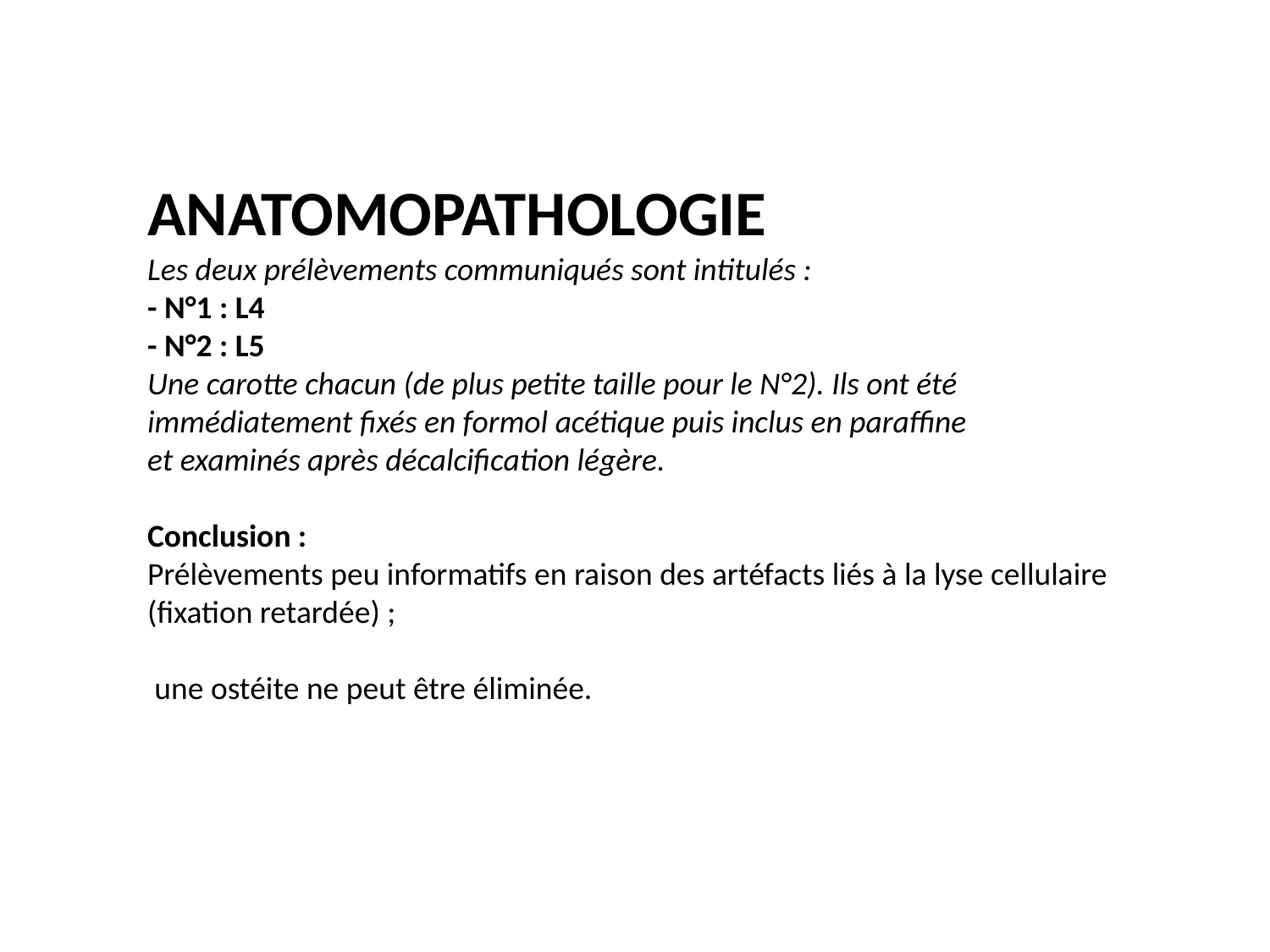

ANATOMOPATHOLOGIE
Les deux prélèvements communiqués sont intitulés :
- N°1 : L4
- N°2 : L5
Une carotte chacun (de plus petite taille pour le N°2). Ils ont été immédiatement fixés en formol acétique puis inclus en paraffine
et examinés après décalcification légère.

Conclusion :
Prélèvements peu informatifs en raison des artéfacts liés à la lyse cellulaire (fixation retardée) ;

 une ostéite ne peut être éliminée.